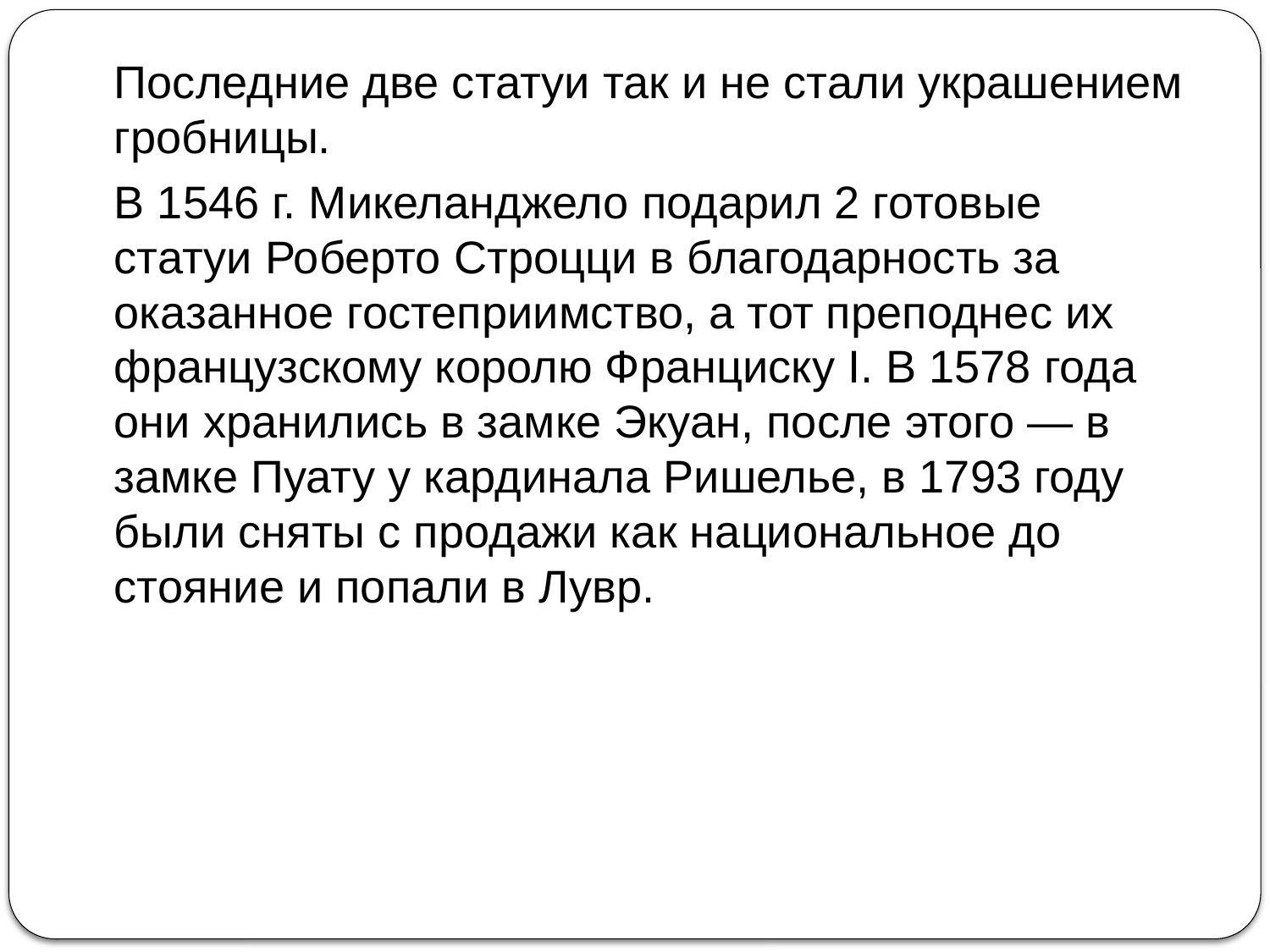

#
	Последние две статуи так и не стали украшением гробницы.
	В 1546 г. Микеланджело подарил 2 готовые статуи Роберто Строцци в благодарность за оказанное гостеприимство, а тот преподнес их французскому королю Франциску I. В 1578 года они хранились в замке Экуан, после этого — в замке Пуату у кардинала Ришелье, в 1793 году были сняты с продажи как национальное до­стояние и попали в Лувр.